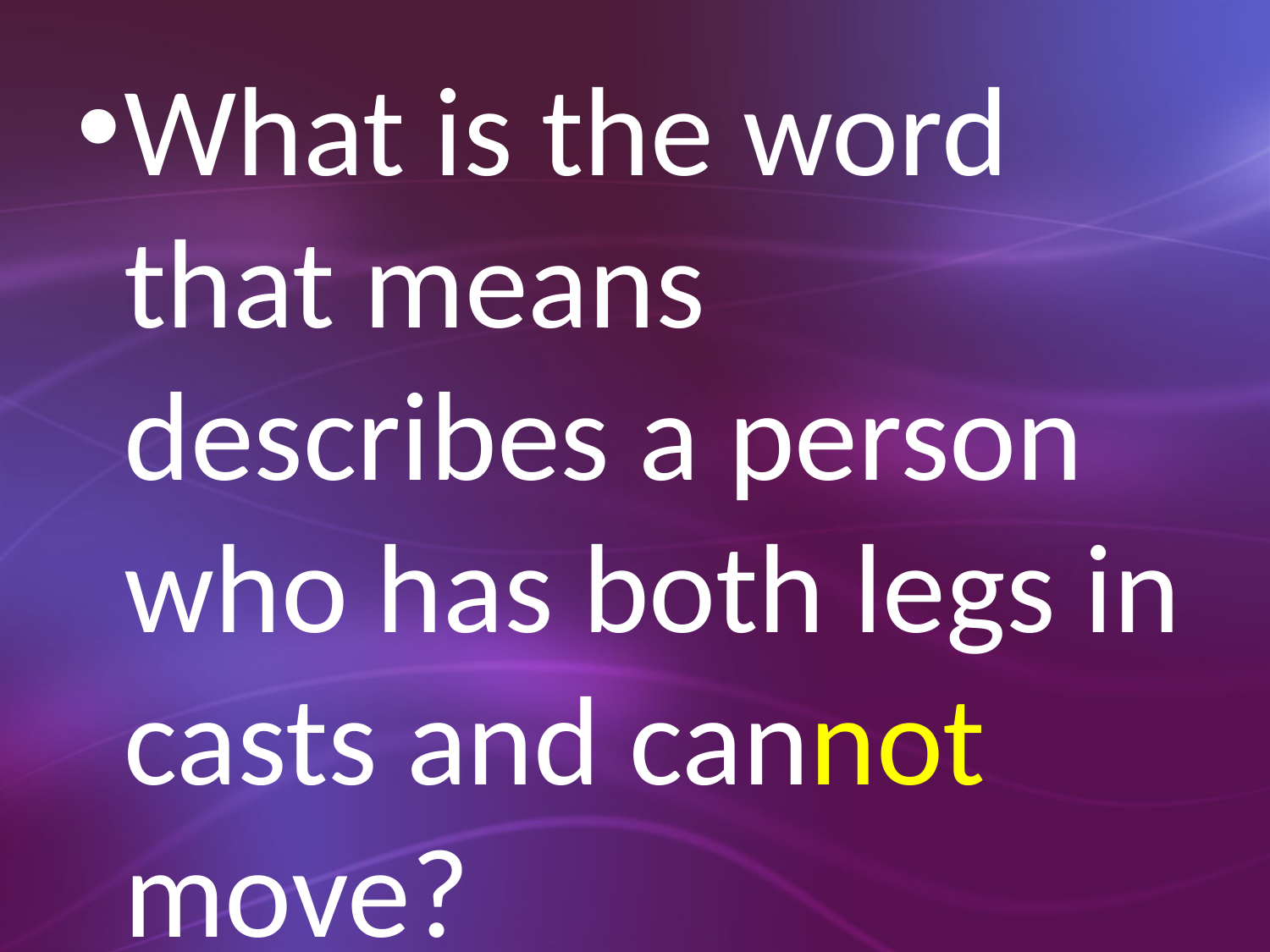

What is the word that means describes a person who has both legs in casts and cannot move?
#